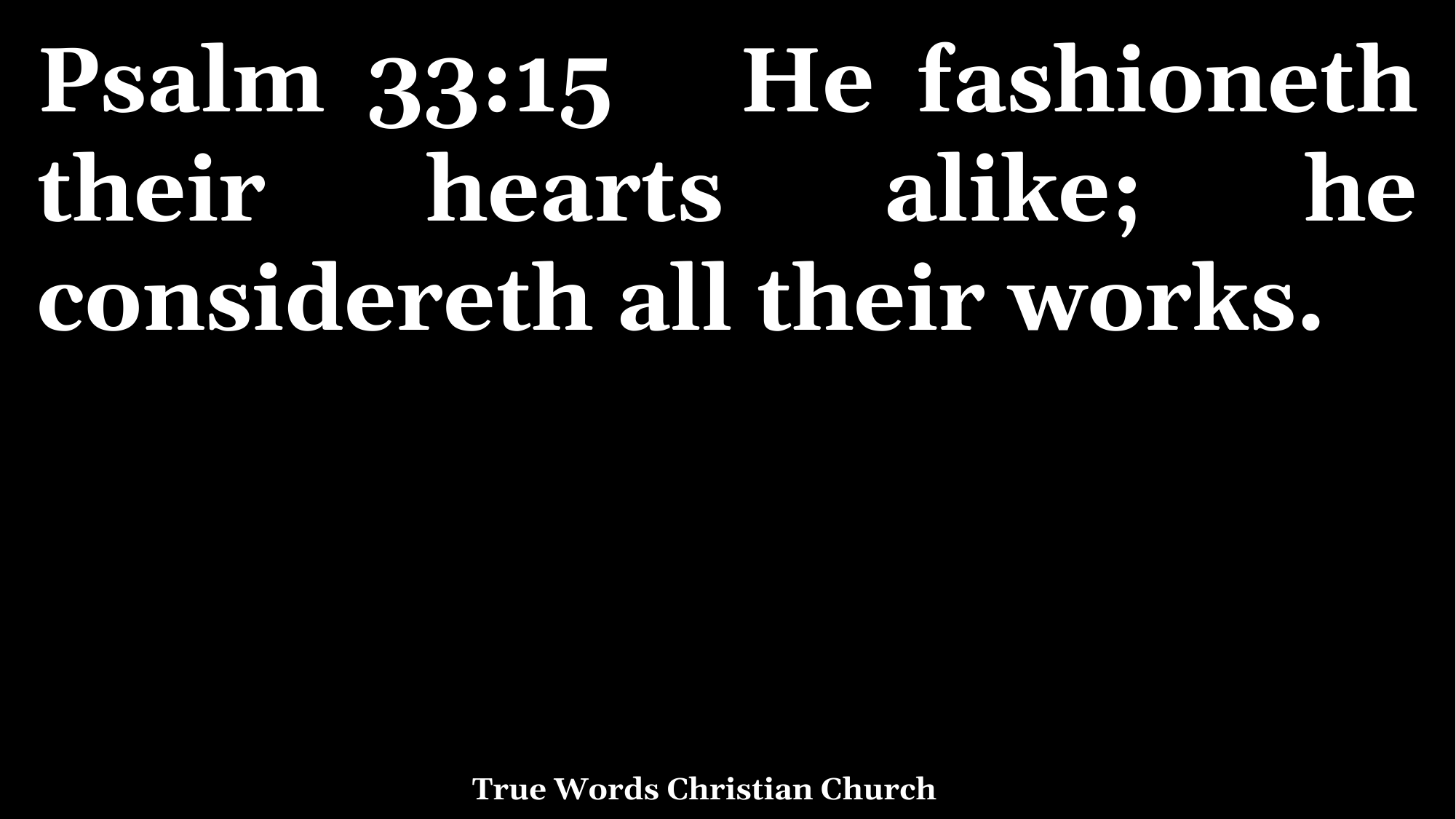

Psalm 33:15   He fashioneth their hearts alike; he considereth all their works.
True Words Christian Church